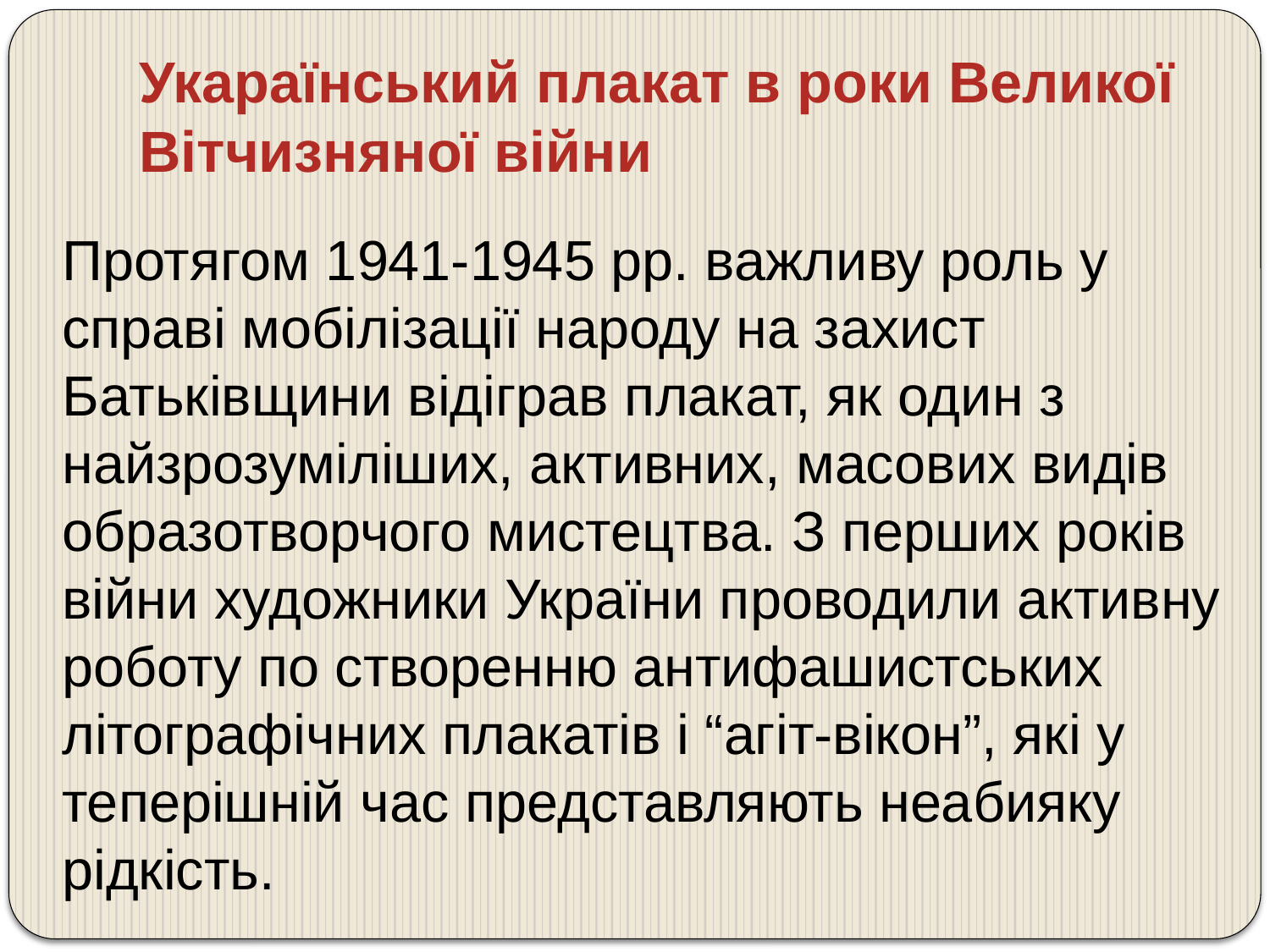

# Укараїнський плакат в роки Великої Вітчизняної війни
Протягом 1941-1945 рр. важливу роль у справі мобілізації народу на захист Батьківщини відіграв плакат, як один з найзрозуміліших, активних, масових видів образотворчого мистецтва. З перших років війни художники України проводили активну роботу по створенню антифашистських літографічних плакатів і “агіт-вікон”, які у теперішній час представляють неабияку рідкість.